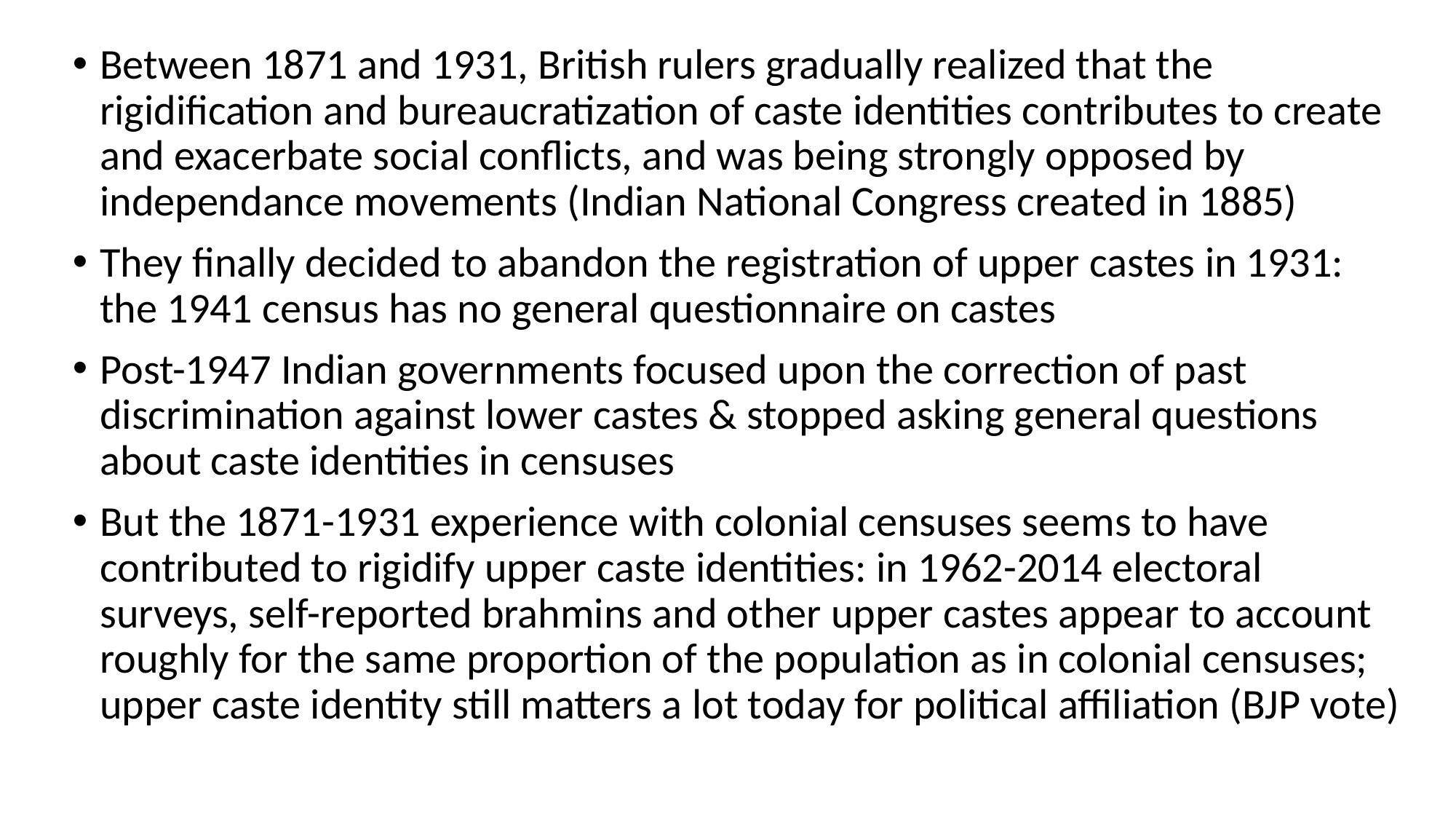

Between 1871 and 1931, British rulers gradually realized that the rigidification and bureaucratization of caste identities contributes to create and exacerbate social conflicts, and was being strongly opposed by independance movements (Indian National Congress created in 1885)
They finally decided to abandon the registration of upper castes in 1931: the 1941 census has no general questionnaire on castes
Post-1947 Indian governments focused upon the correction of past discrimination against lower castes & stopped asking general questions about caste identities in censuses
But the 1871-1931 experience with colonial censuses seems to have contributed to rigidify upper caste identities: in 1962-2014 electoral surveys, self-reported brahmins and other upper castes appear to account roughly for the same proportion of the population as in colonial censuses; upper caste identity still matters a lot today for political affiliation (BJP vote)